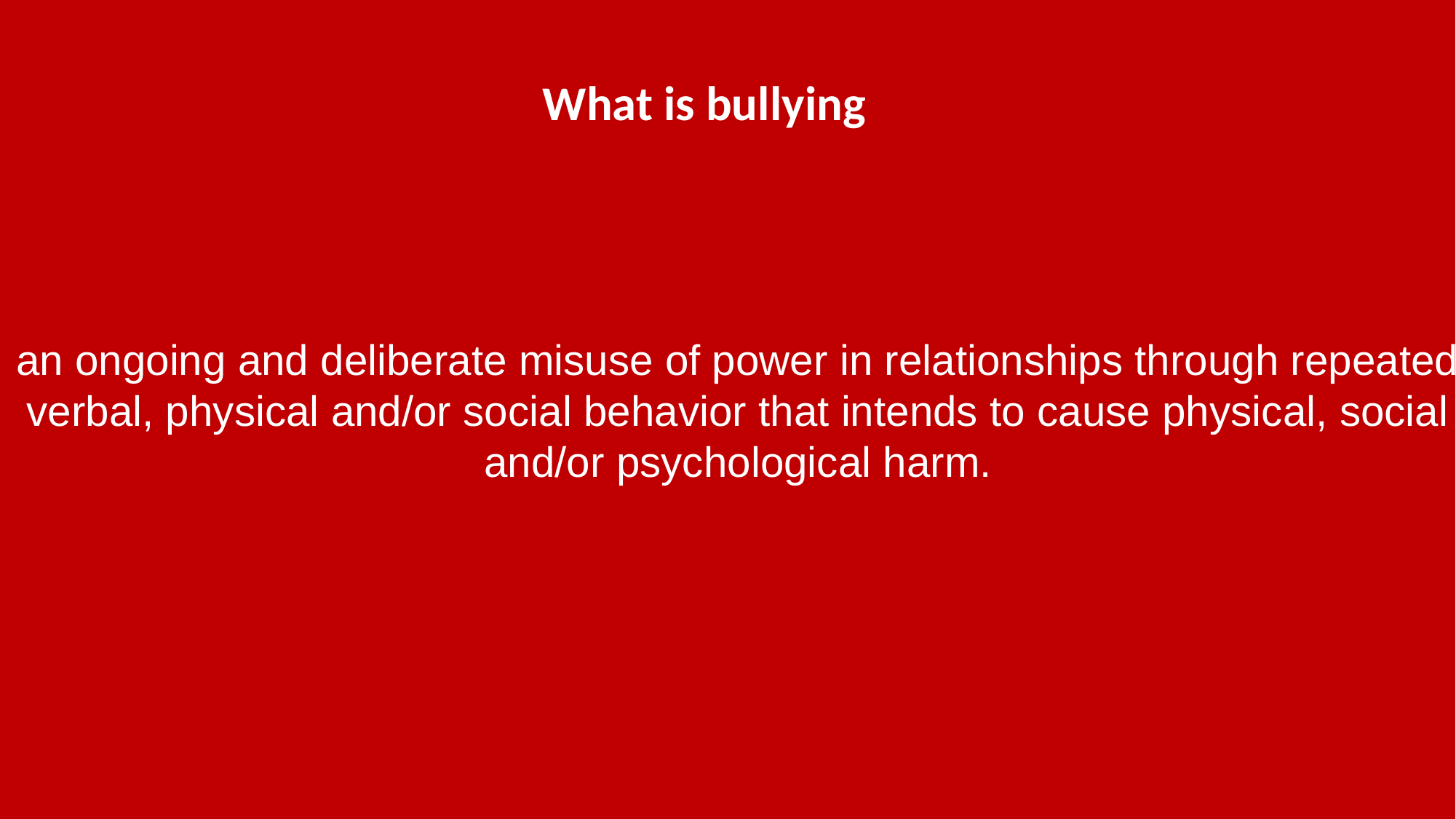

an ongoing and deliberate misuse of power in relationships through repeated verbal, physical and/or social behavior that intends to cause physical, social and/or psychological harm.
What is bullying